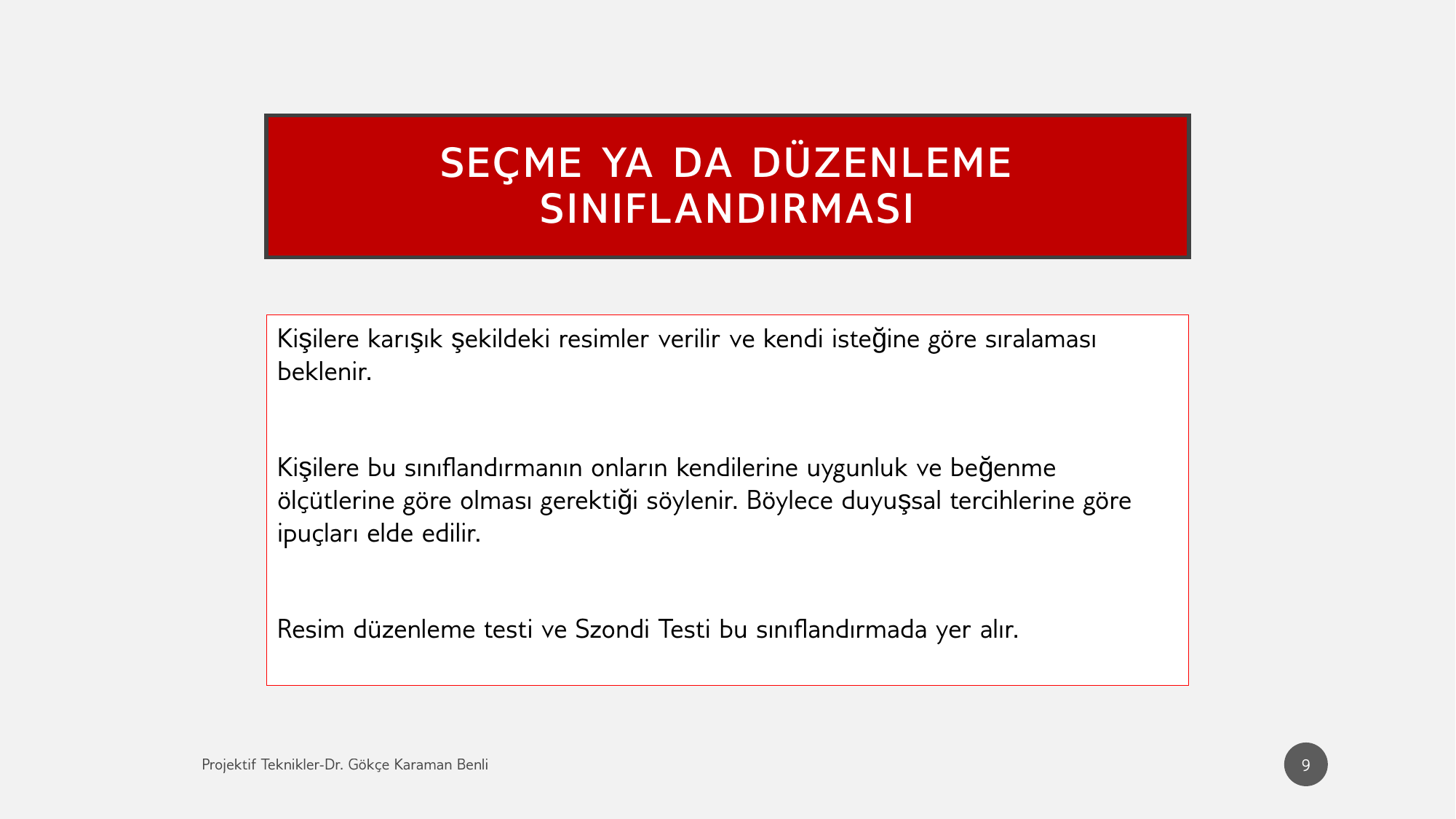

# SEÇME YA DA DÜZENLEME SINIFLANDIRMASI
Kişilere karışık şekildeki resimler verilir ve kendi isteğine göre sıralaması beklenir.

Kişilere bu sınıflandırmanın onların kendilerine uygunluk ve beğenme ölçütlerine göre olması gerektiği söylenir. Böylece duyuşsal tercihlerine göre ipuçları elde edilir.

Resim düzenleme testi ve Szondi Testi bu sınıflandırmada yer alır.

9
Projektif Teknikler-Dr. Gökçe Karaman Benli